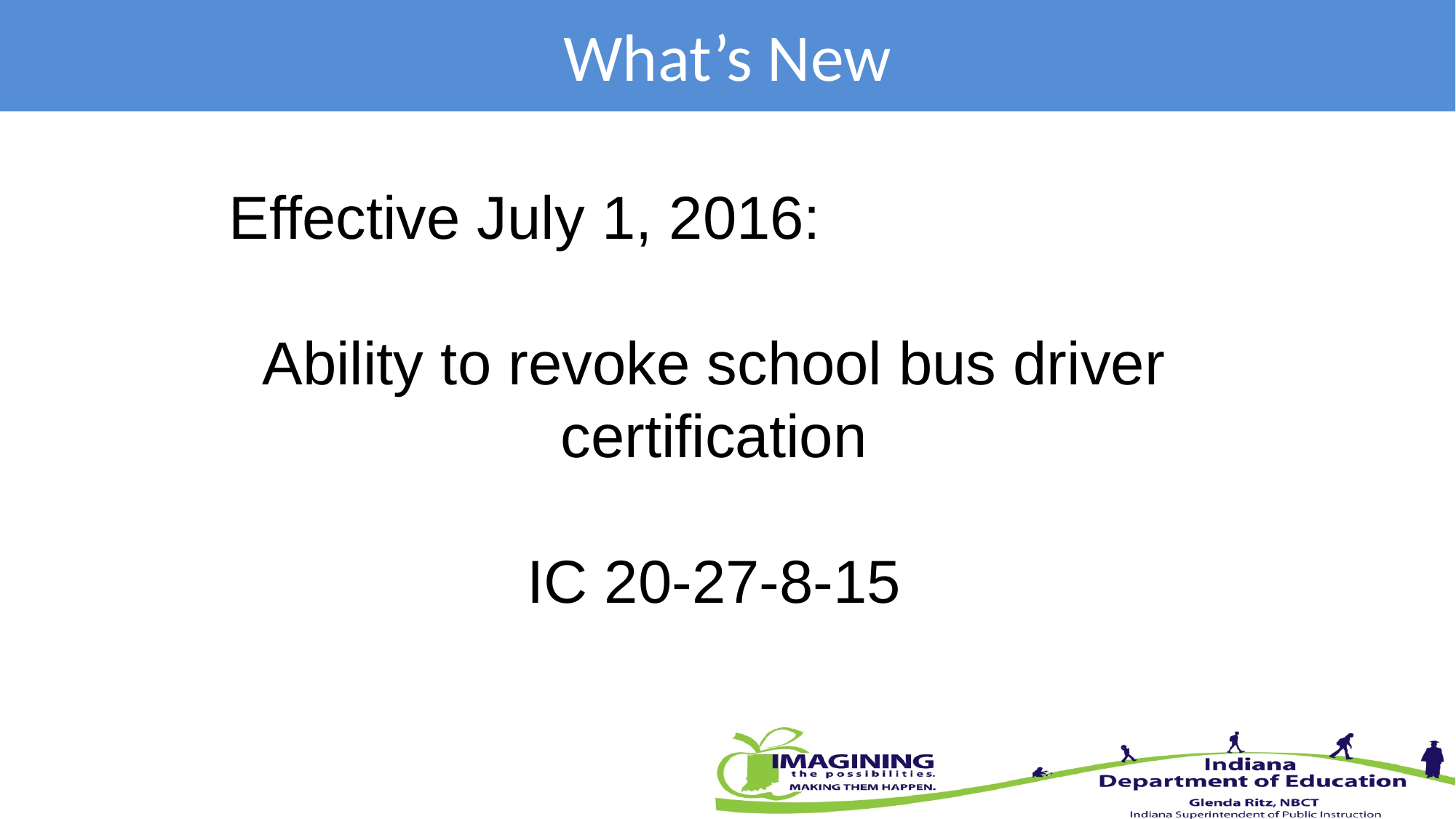

What’s New
Effective July 1, 2016:

Ability to revoke school bus driver certification

IC 20-27-8-15